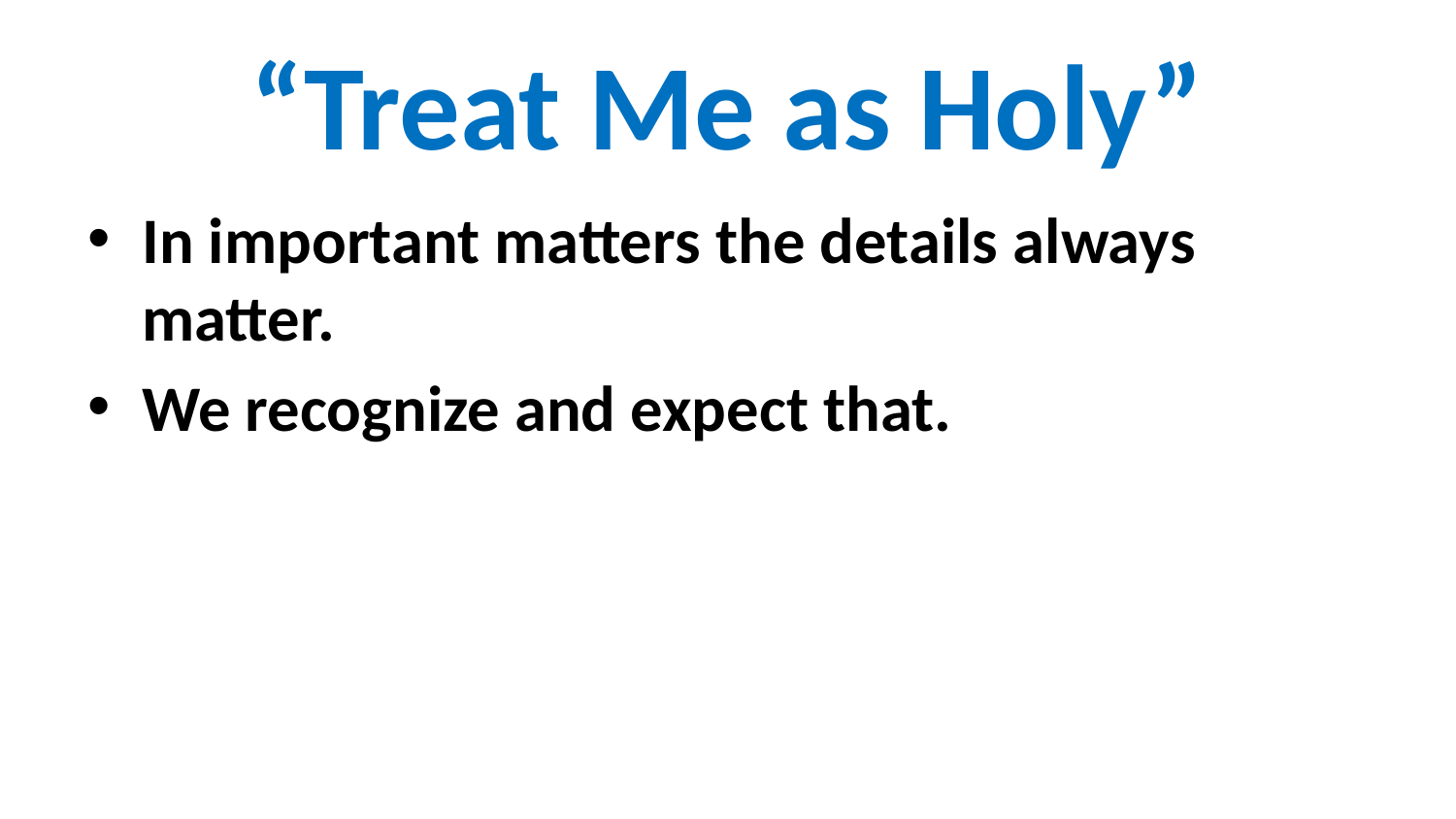

# “Treat Me as Holy”
In important matters the details always matter.
We recognize and expect that.